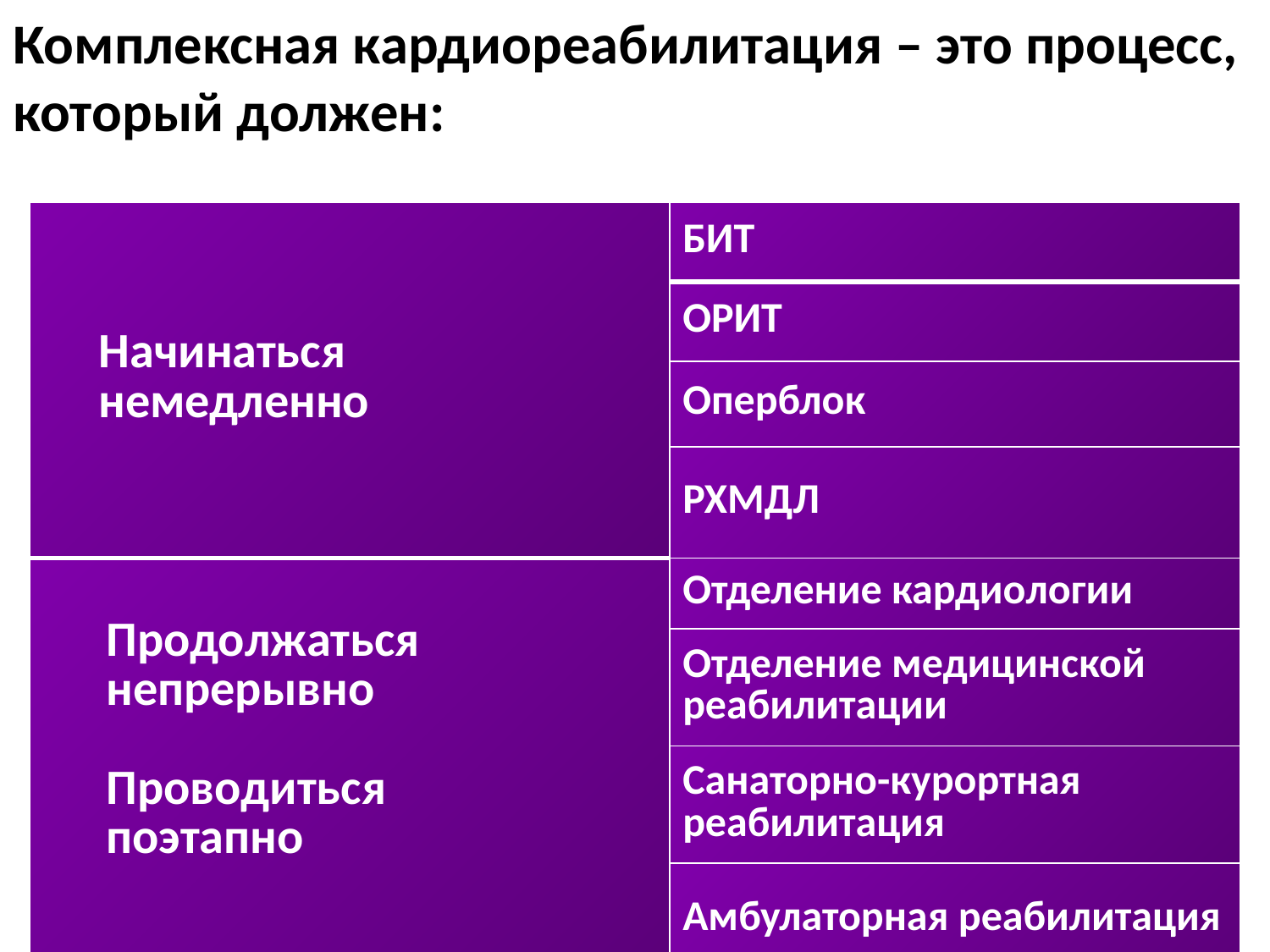

Комплексная кардиореабилитация – это процесс, который должен:
| Начинаться немедленно | БИТ |
| --- | --- |
|  | ОРИТ |
|  | Оперблок |
|  | РХМДЛ |
| Продолжаться непрерывно Проводиться поэтапно | Отделение кардиологии |
|  | Отделение медицинской реабилитации |
|  | Санаторно-курортная реабилитация |
|  | Амбулаторная реабилитация |